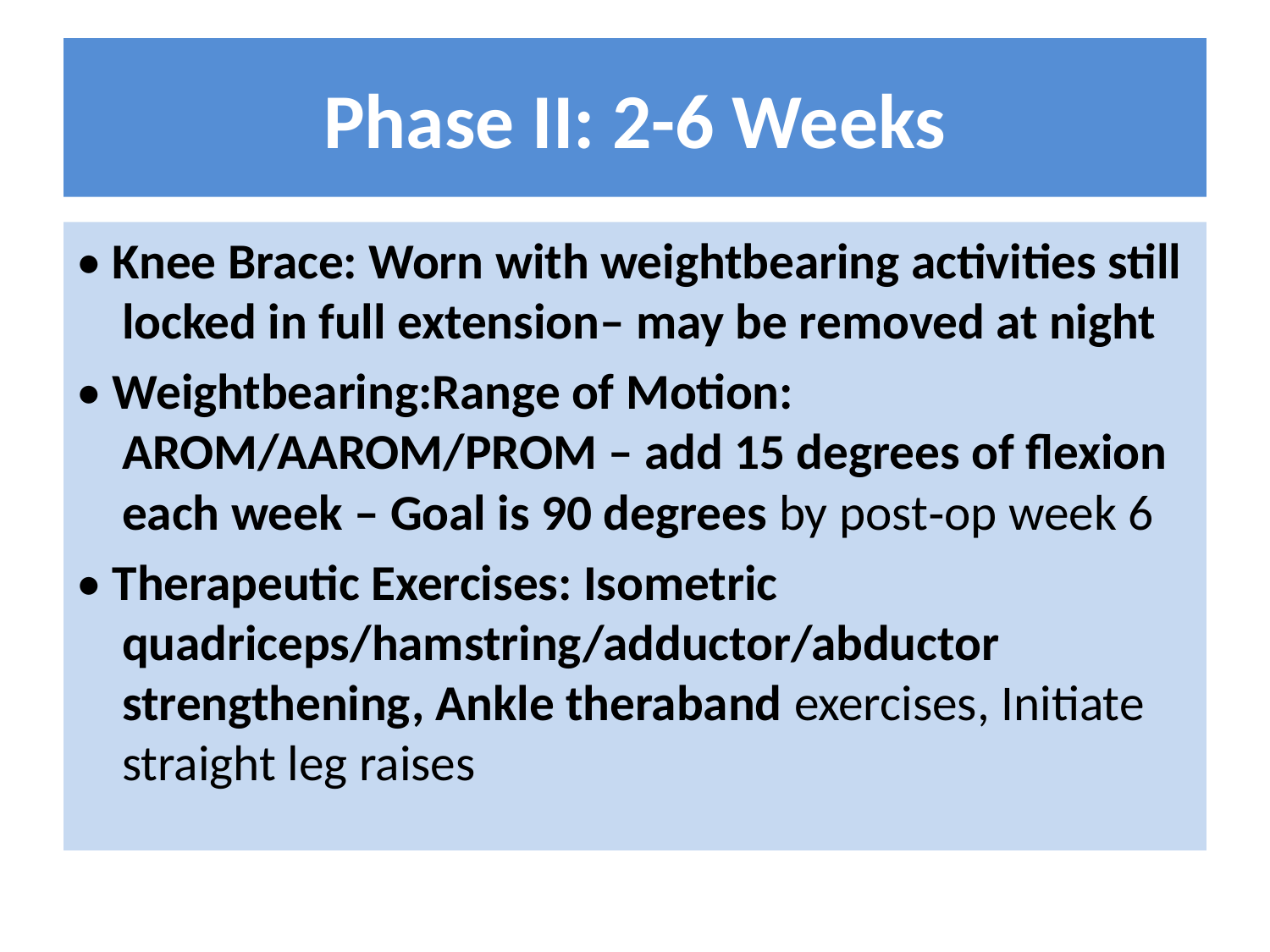

# Phase II: 2-6 Weeks
• Knee Brace: Worn with weightbearing activities still locked in full extension– may be removed at night
• Weightbearing:Range of Motion: AROM/AAROM/PROM – add 15 degrees of flexion each week – Goal is 90 degrees by post‐op week 6
• Therapeutic Exercises: Isometric quadriceps/hamstring/adductor/abductor strengthening, Ankle theraband exercises, Initiate straight leg raises